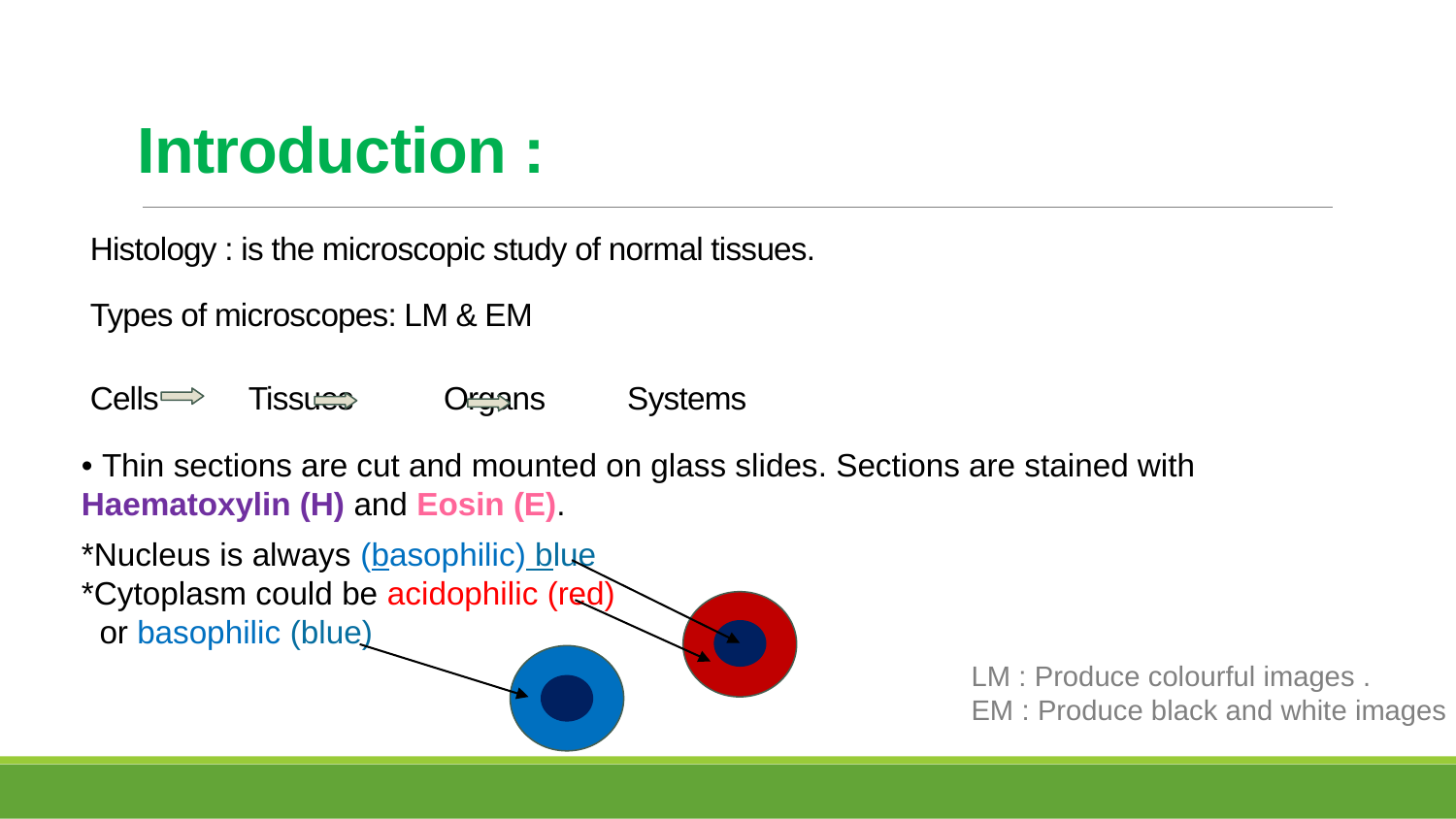

#
  Introduction :

Histology : is the microscopic study of normal tissues.

Types of microscopes: LM & EM

Cells           Tissues           Organs          Systems

• Thin sections are cut and mounted on glass slides. Sections are stained with Haematoxylin (H) and Eosin (E).
*Nucleus is always (basophilic) blue
*Cytoplasm could be acidophilic (red)
  or basophilic (blue)

LM : Produce colourful images .
EM : Produce black and white images .